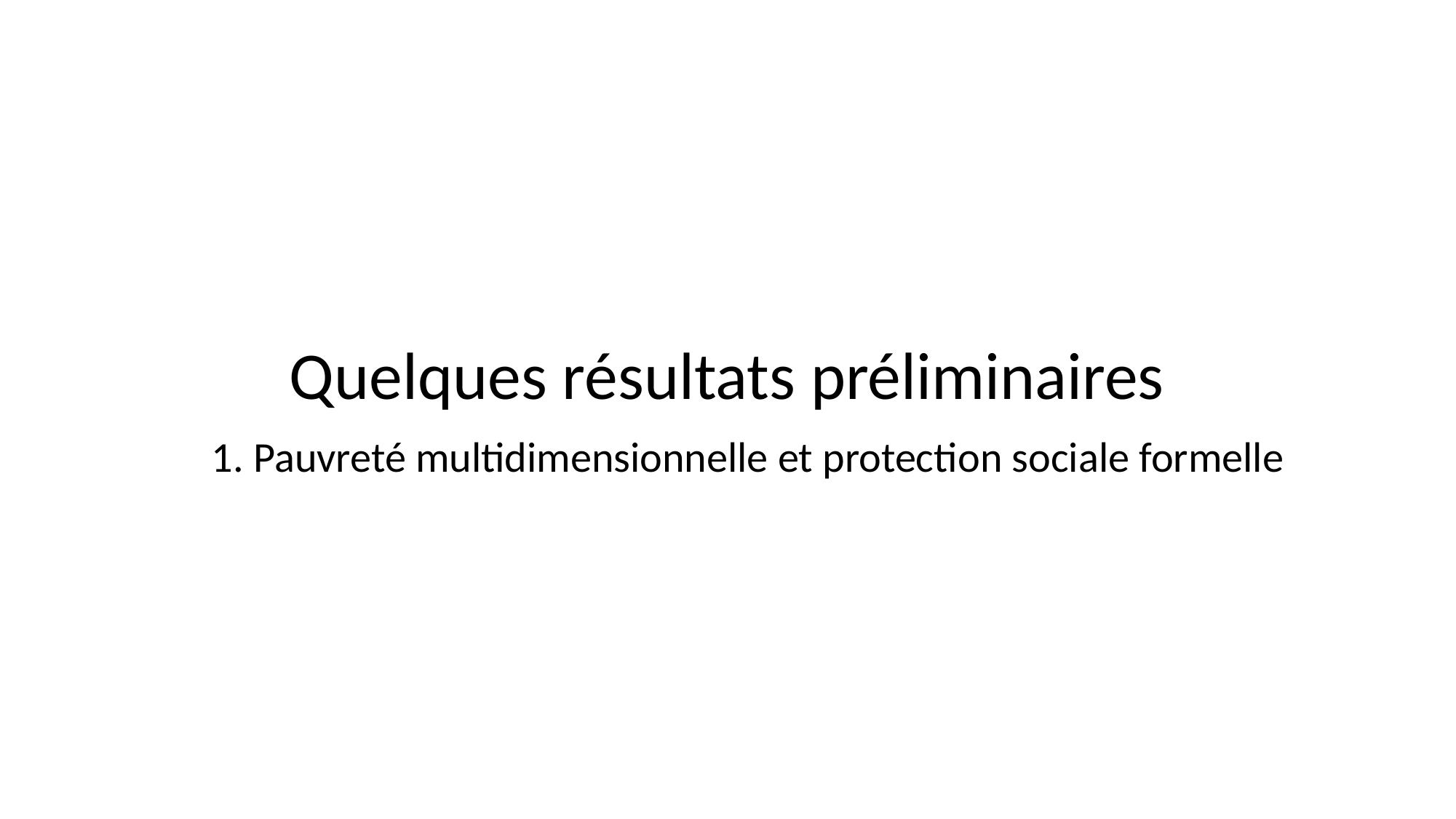

# Quelques résultats préliminaires
1. Pauvreté multidimensionnelle et protection sociale formelle